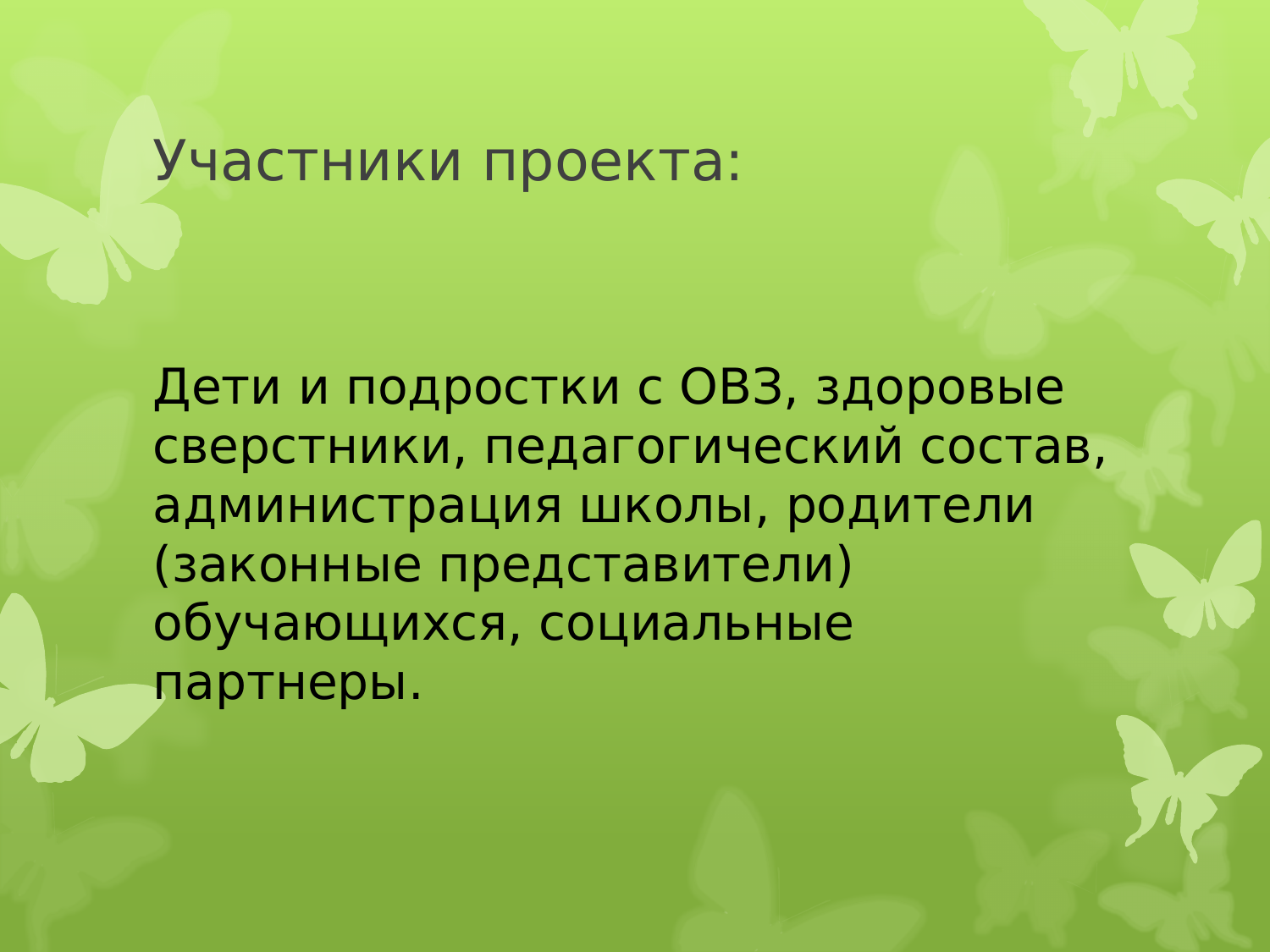

# Участники проекта:
Дети и подростки с ОВЗ, здоровые сверстники, педагогический состав, администрация школы, родители (законные представители) обучающихся, социальные партнеры.